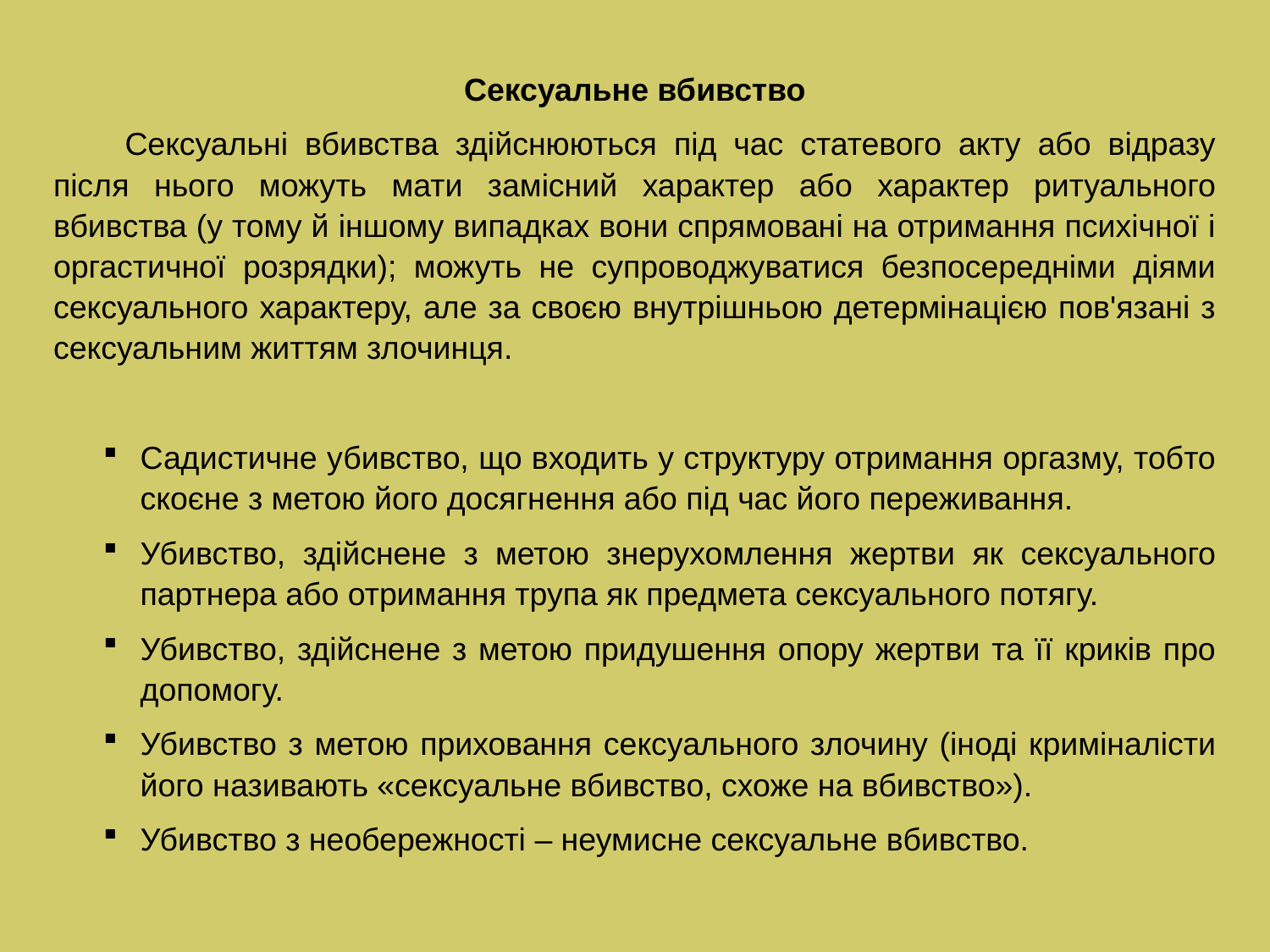

Сексуальне вбивство
 Сексуальні вбивства здійснюються під час статевого акту або відразу після нього можуть мати замісний характер або характер ритуального вбивства (у тому й іншому випадках вони спрямовані на отримання психічної і оргастичної розрядки); можуть не супроводжуватися безпосередніми діями сексуального характеру, але за своєю внутрішньою детермінацією пов'язані з сексуальним життям злочинця.

Садистичне убивство, що входить у структуру отримання оргазму, тобто скоєне з метою його досягнення або під час його переживання.
Убивство, здійснене з метою знерухомлення жертви як сексуального партнера або отримання трупа як предмета сексуального потягу.
Убивство, здійснене з метою придушення опору жертви та її криків про допомогу.
Убивство з метою приховання сексуального злочину (іноді криміналісти його називають «сексуальне вбивство, схоже на вбивство»).
Убивство з необережності – неумисне сексуальне вбивство.